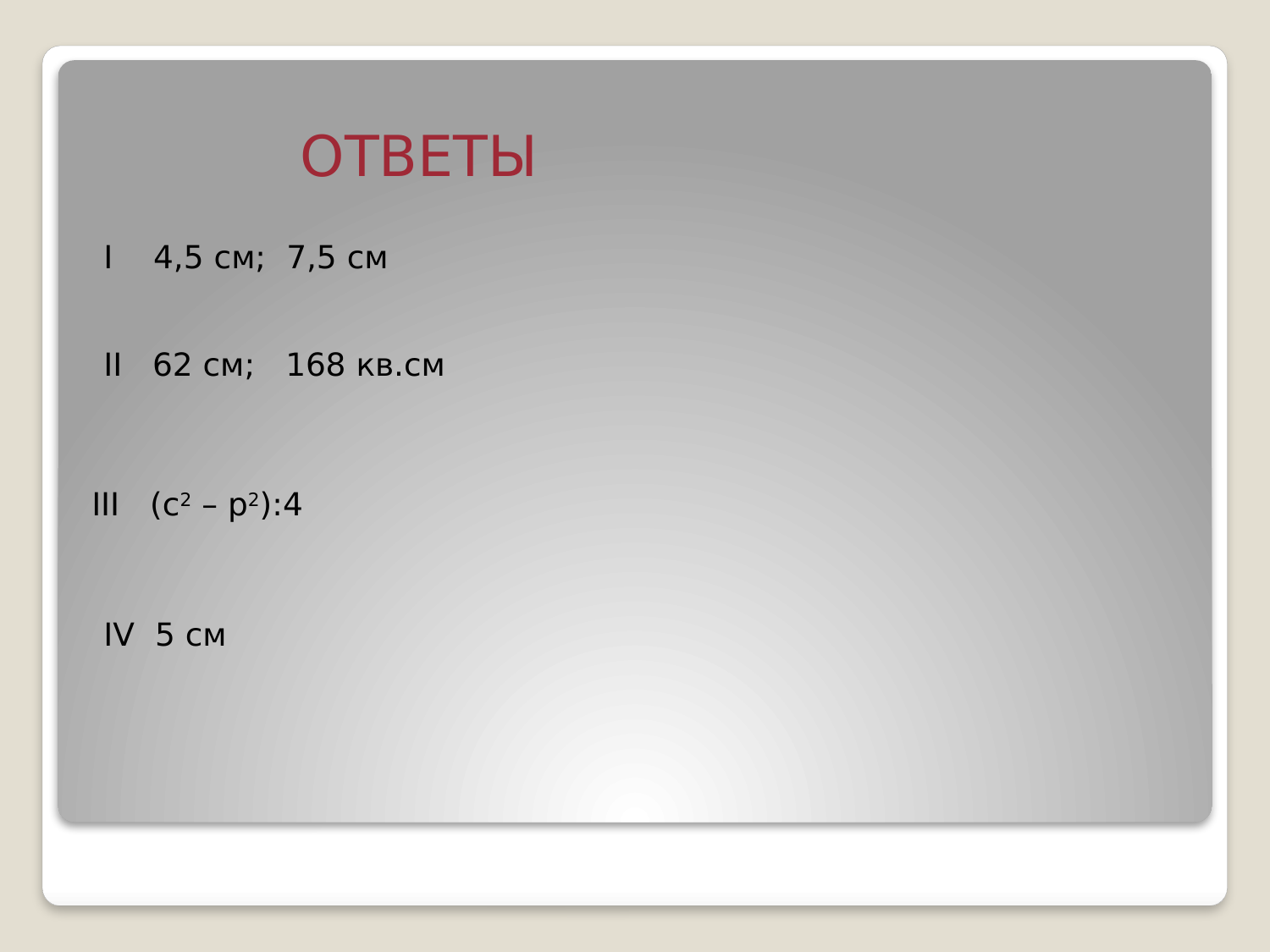

ОТВЕТЫ

I    4,5 см;  7,5 см

II   62 см;   168 кв.см

IV  5 см

III   (c2 – p2):4